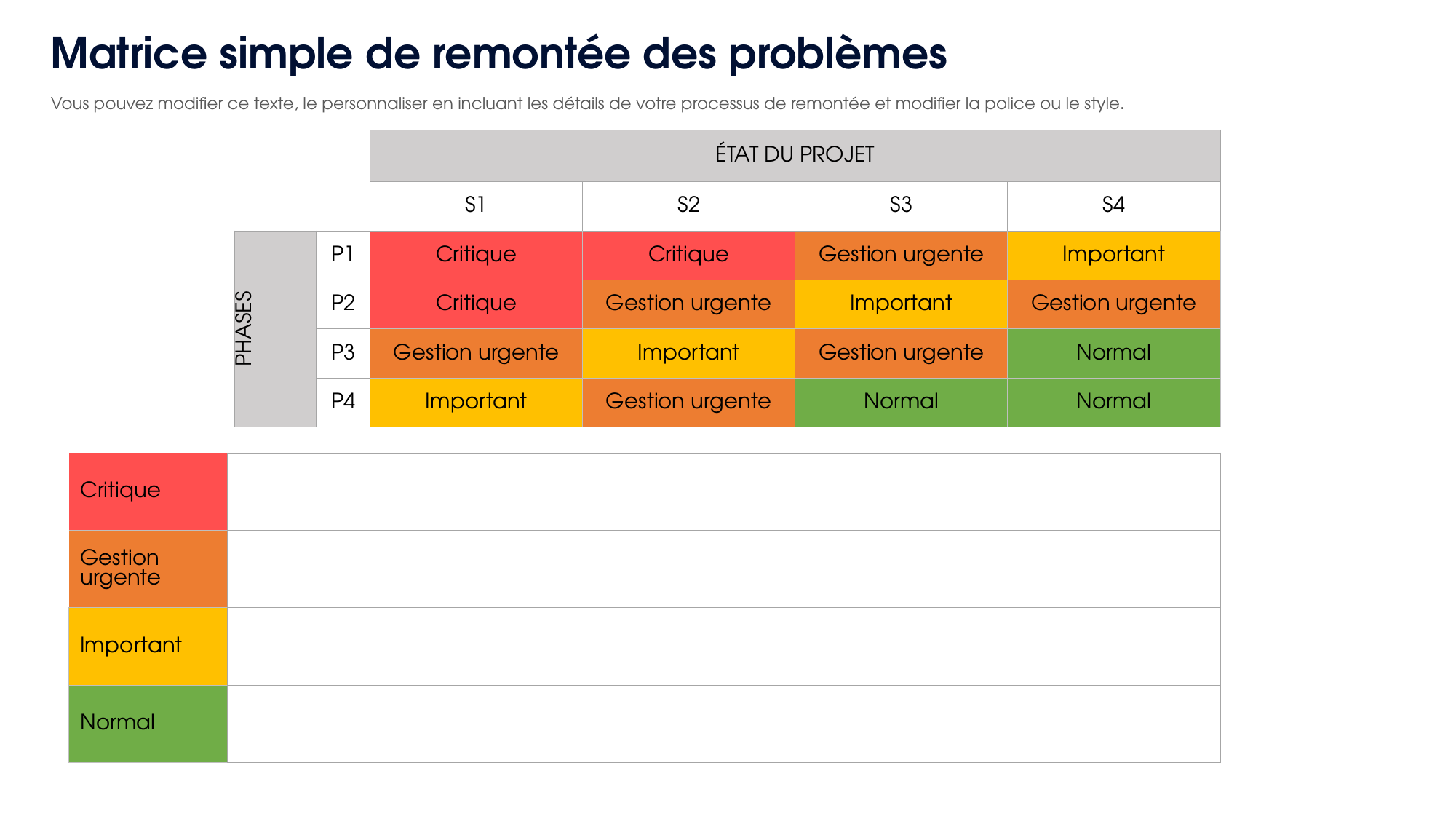

Matrice simple de remontée des problèmes
Vous pouvez modifier ce texte, le personnaliser en incluant les détails de votre processus de remontée et modifier la police ou le style.
|  |  | ÉTAT DU PROJET |  |  |  |
| --- | --- | --- | --- | --- | --- |
|  |  | S1 | S2 | S3 | S4 |
| PHASES | P1 | Critique | Critique | Gestion urgente | Important |
|  | P2 | Critique | Gestion urgente | Important | Gestion urgente |
|  | P3 | Gestion urgente | Important | Gestion urgente | Normal |
|  | P4 | Important | Gestion urgente | Normal | Normal |
| Critique |  |
| --- | --- |
| Gestion urgente |  |
| Important |  |
| Normal |  |